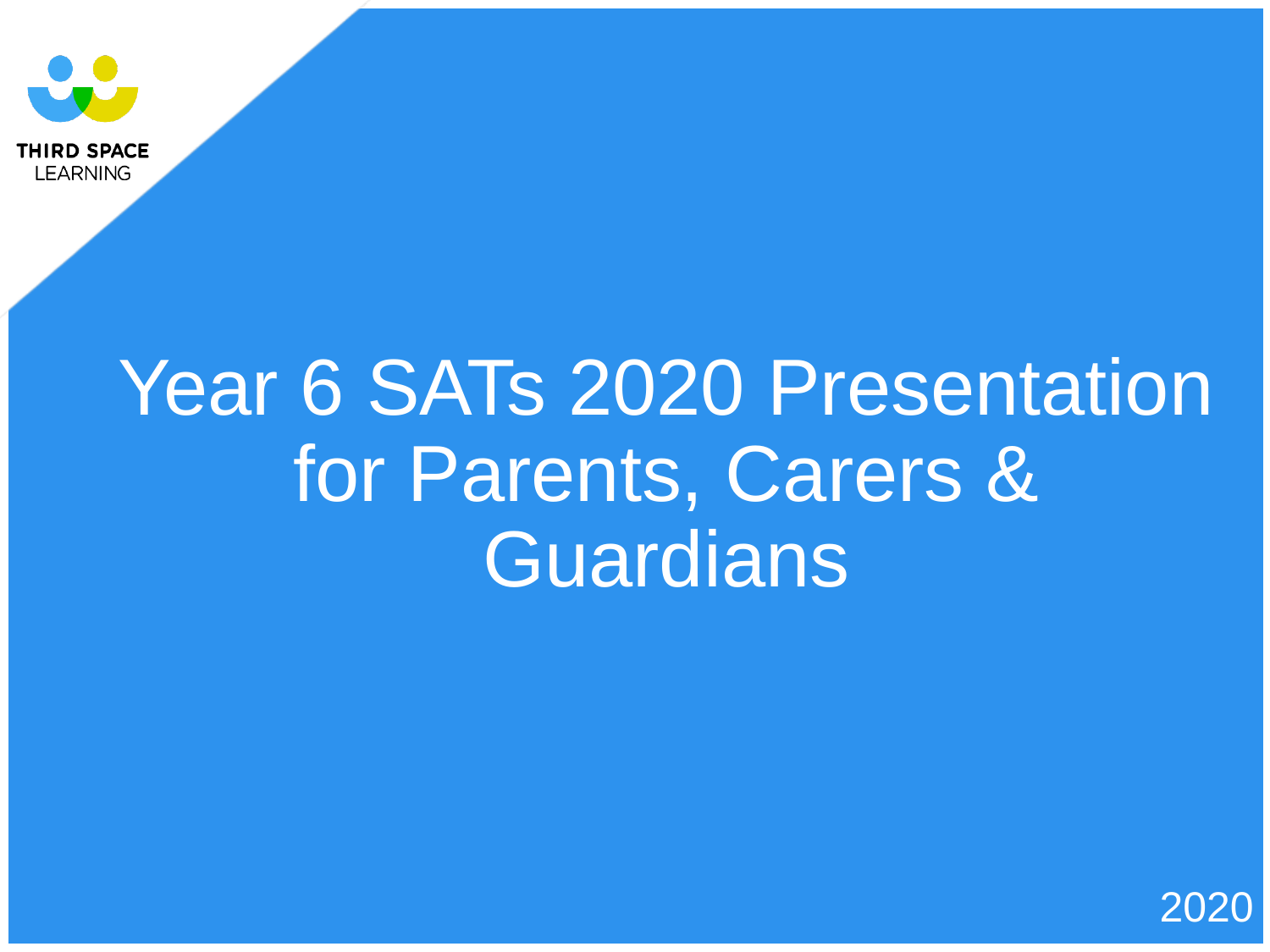

Year 6 SATs 2020 Presentation for Parents, Carers & Guardians
2020